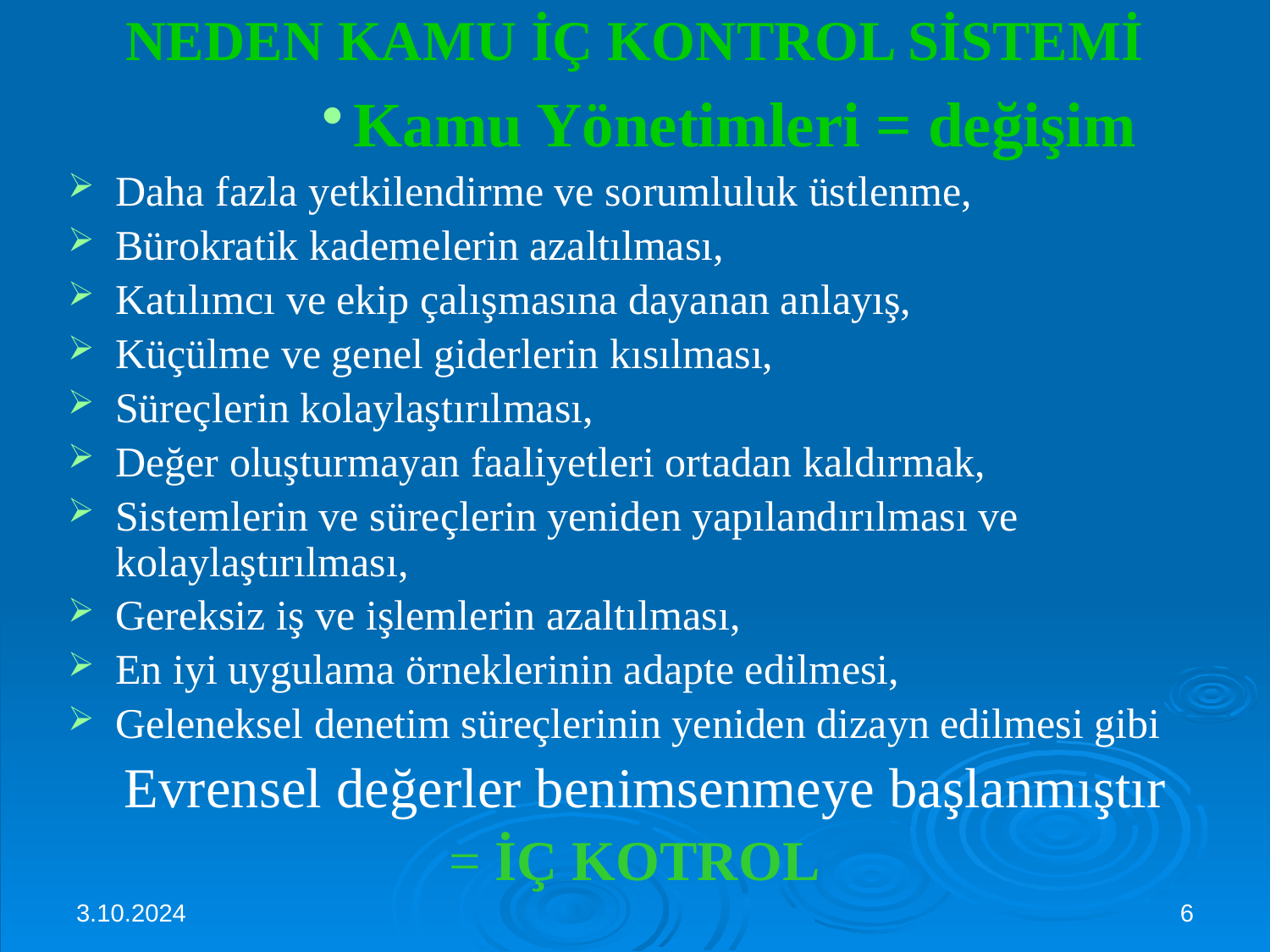

# NEDEN KAMU İÇ KONTROL SİSTEMİ
Kamu Yönetimleri = değişim
Daha fazla yetkilendirme ve sorumluluk üstlenme,
Bürokratik kademelerin azaltılması,
Katılımcı ve ekip çalışmasına dayanan anlayış,
Küçülme ve genel giderlerin kısılması,
Süreçlerin kolaylaştırılması,
Değer oluşturmayan faaliyetleri ortadan kaldırmak,
Sistemlerin ve süreçlerin yeniden yapılandırılması ve kolaylaştırılması,
Gereksiz iş ve işlemlerin azaltılması,
En iyi uygulama örneklerinin adapte edilmesi,
Geleneksel denetim süreçlerinin yeniden dizayn edilmesi gibi
    Evrensel değerler benimsenmeye başlanmıştır
= İÇ KOTROL
3.10.2024
6